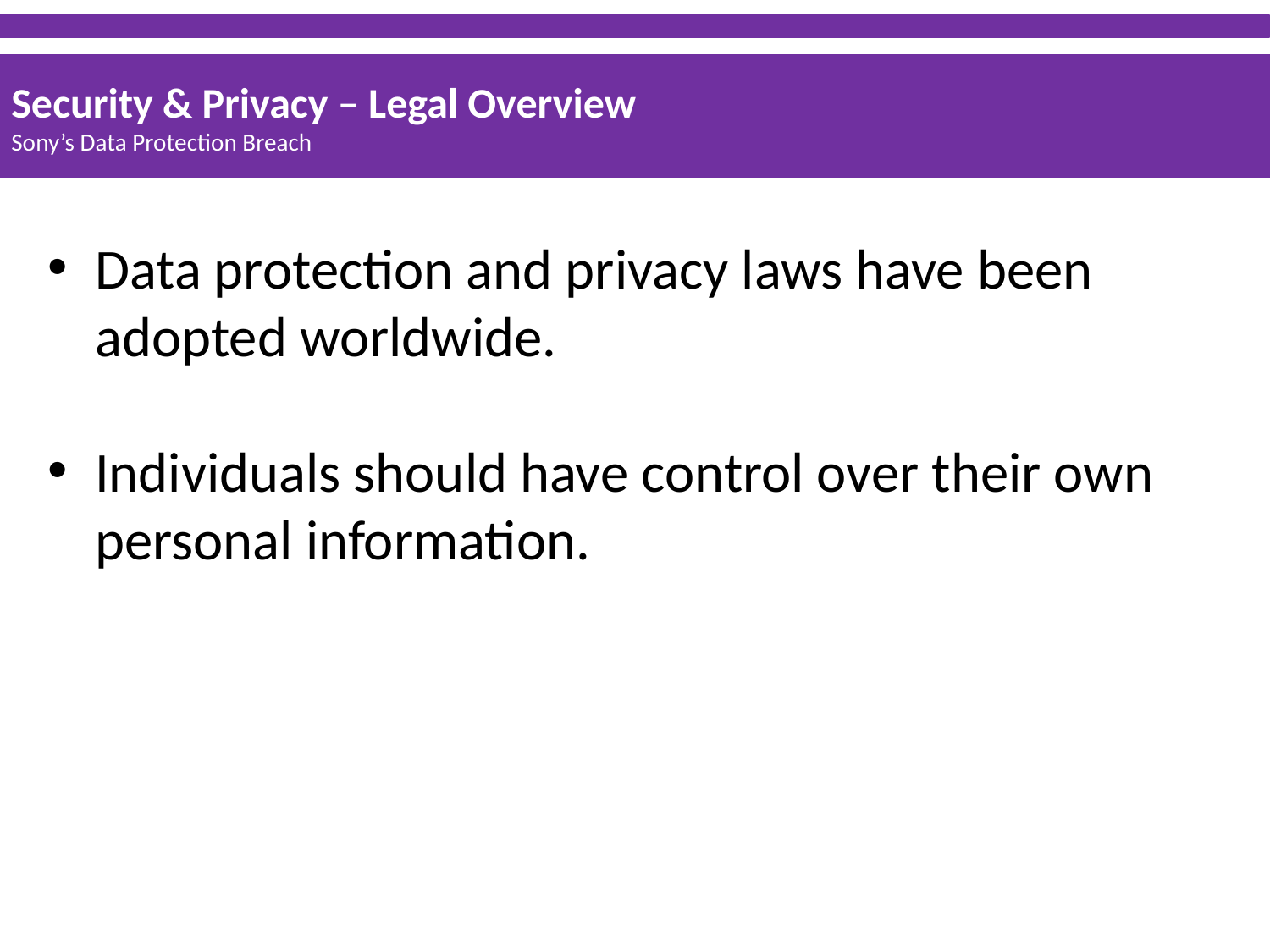

Security & Privacy – Legal Overview
Sony’s Data Protection Breach
Data protection and privacy laws have been adopted worldwide.

Individuals should have control over their own personal information.